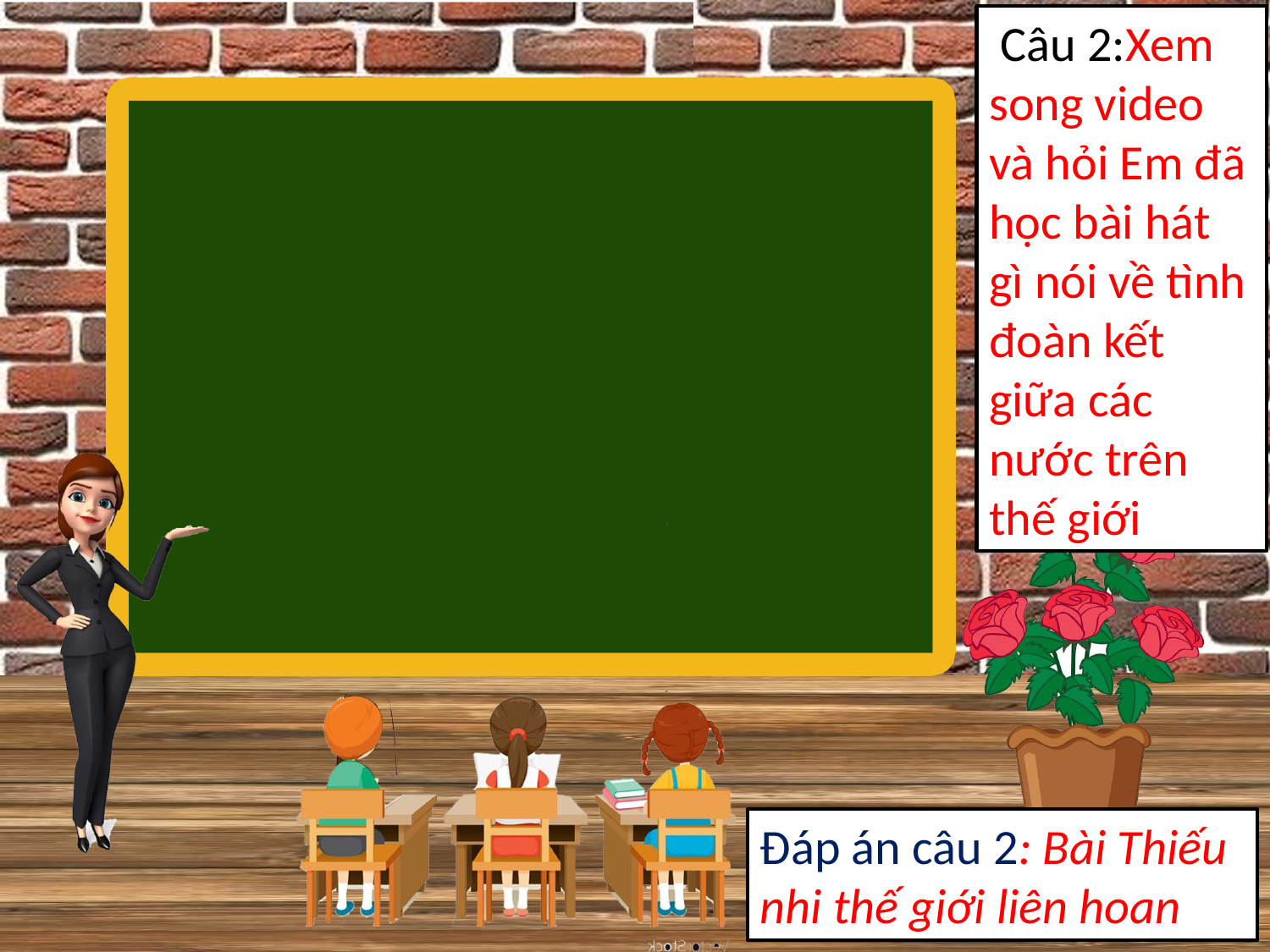

Câu 2:Xem song video và hỏi Em đã học bài hát gì nói về tình đoàn kết giữa các nước trên thế giới
Đáp án câu 2: Bài Thiếu nhi thế giới liên hoan